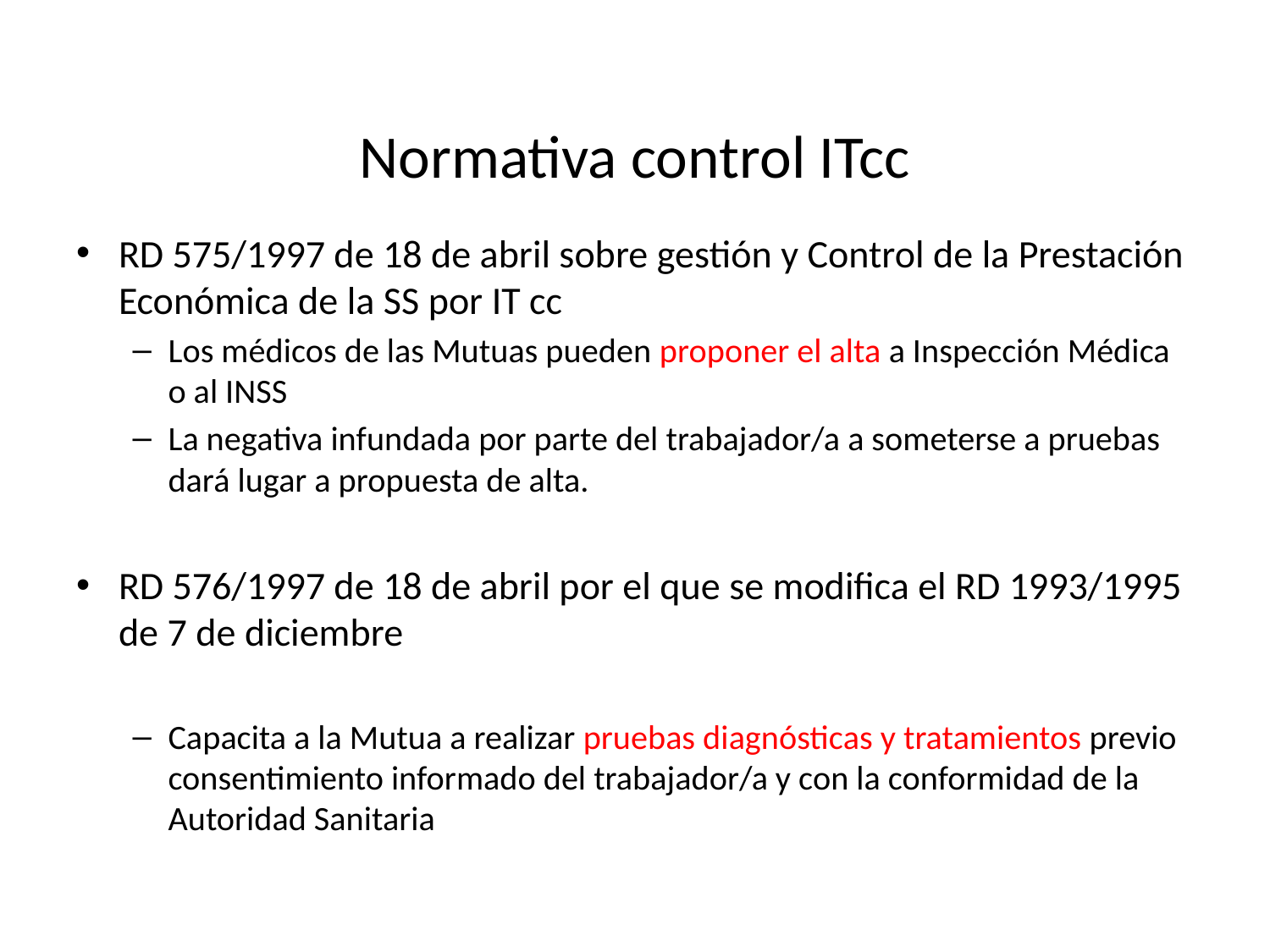

# Normativa control ITcc
RD 575/1997 de 18 de abril sobre gestión y Control de la Prestación Económica de la SS por IT cc
Los médicos de las Mutuas pueden proponer el alta a Inspección Médica o al INSS
La negativa infundada por parte del trabajador/a a someterse a pruebas dará lugar a propuesta de alta.

RD 576/1997 de 18 de abril por el que se modifica el RD 1993/1995 de 7 de diciembre

Capacita a la Mutua a realizar pruebas diagnósticas y tratamientos previo consentimiento informado del trabajador/a y con la conformidad de la Autoridad Sanitaria